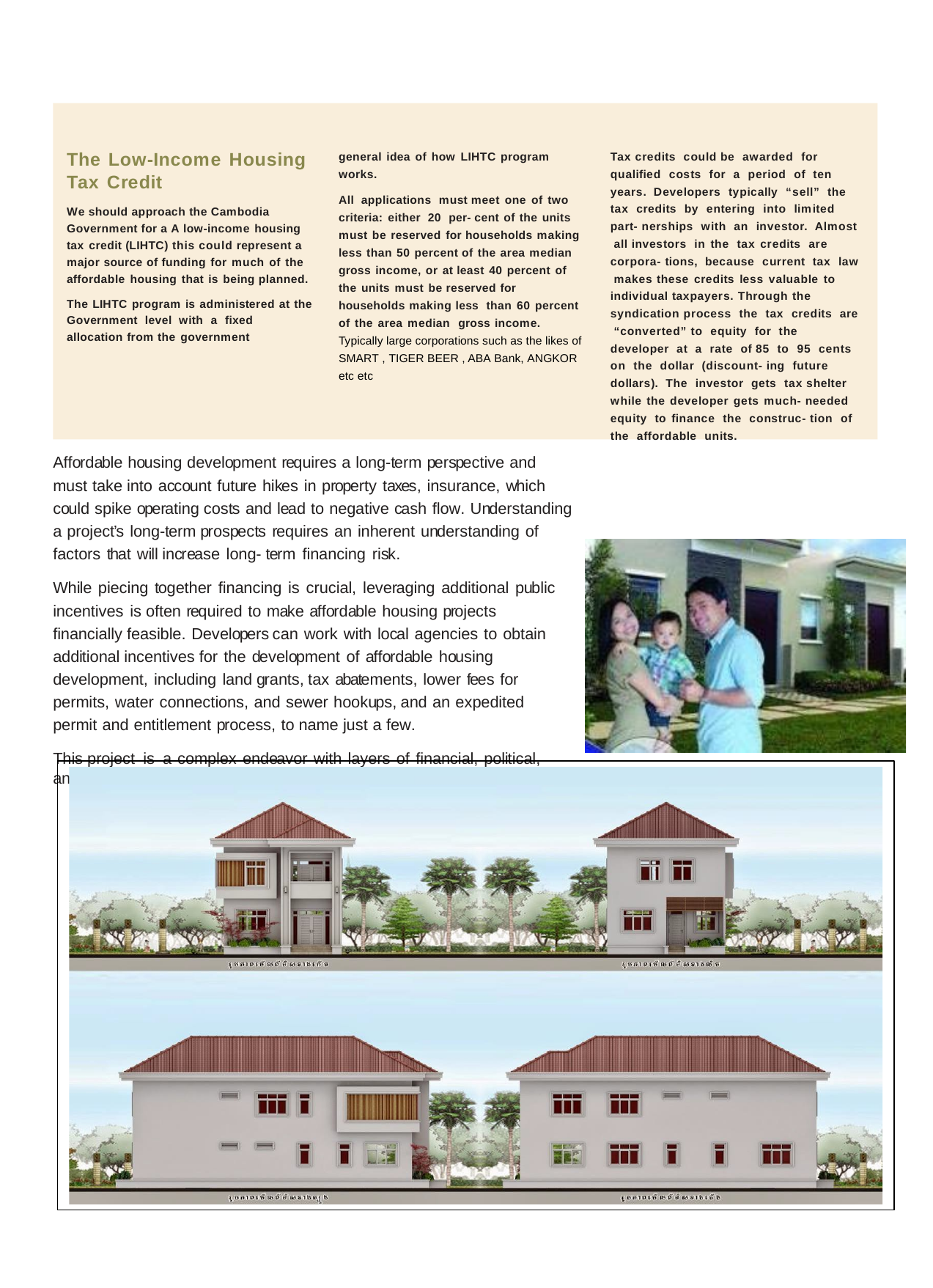

general idea of how LIHTC program works.
Tax credits  could be  awarded  for qualified  costs  for  a  period  of  ten  years.  Developers  typically  “sell”  the  tax  credits  by  entering  into  limited  part- nerships  with  an  investor.  Almost  all investors  in the  tax credits  are corpora- tions,  because  current  tax  law  makes these credits less valuable to individual taxpayers. Through the syndication process  the  tax  credits  are  “converted” to  equity  for  the  developer  at  a  rate  of 85  to  95  cents  on  the  dollar  (discount- ing  future  dollars).  The  investor  gets  tax shelter while the developer gets much- needed equity  to finance  the  construc- tion  of  the  affordable  units.
The Low-Income Housing Tax Credit

We should approach the Cambodia Government for a A low-income housing tax credit (LIHTC) this could represent a major source of funding for much of the affordable housing that is being planned.
All  applications  must meet one of two criteria: either  20  per- cent of the units must be reserved for households making less than 50 percent of the area median gross income, or at least 40 percent of the units must be reserved for households making less  than 60 percent of the area median  gross income. Typically large corporations such as the likes of SMART , TIGER BEER , ABA Bank, ANGKOR
etc etc
The LIHTC program is administered at the Government  level  with  a  fixed  allocation from the government
Affordable housing development requires a long-term perspective and must take into account future hikes in property taxes, insurance, which could spike operating costs and lead to negative cash flow. Understanding a project’s long-term prospects requires an inherent understanding of factors that will increase long- term financing risk.

While piecing together financing is crucial, leveraging additional public incentives is often required to make affordable housing projects financially feasible. Developers can work with local agencies to obtain additional incentives for the development of affordable housing development, including land grants, tax abatements, lower fees for permits, water connections, and sewer hookups, and an expedited permit and entitlement process, to name just a few.

This project  is  a complex endeavor with layers of financial, political, and